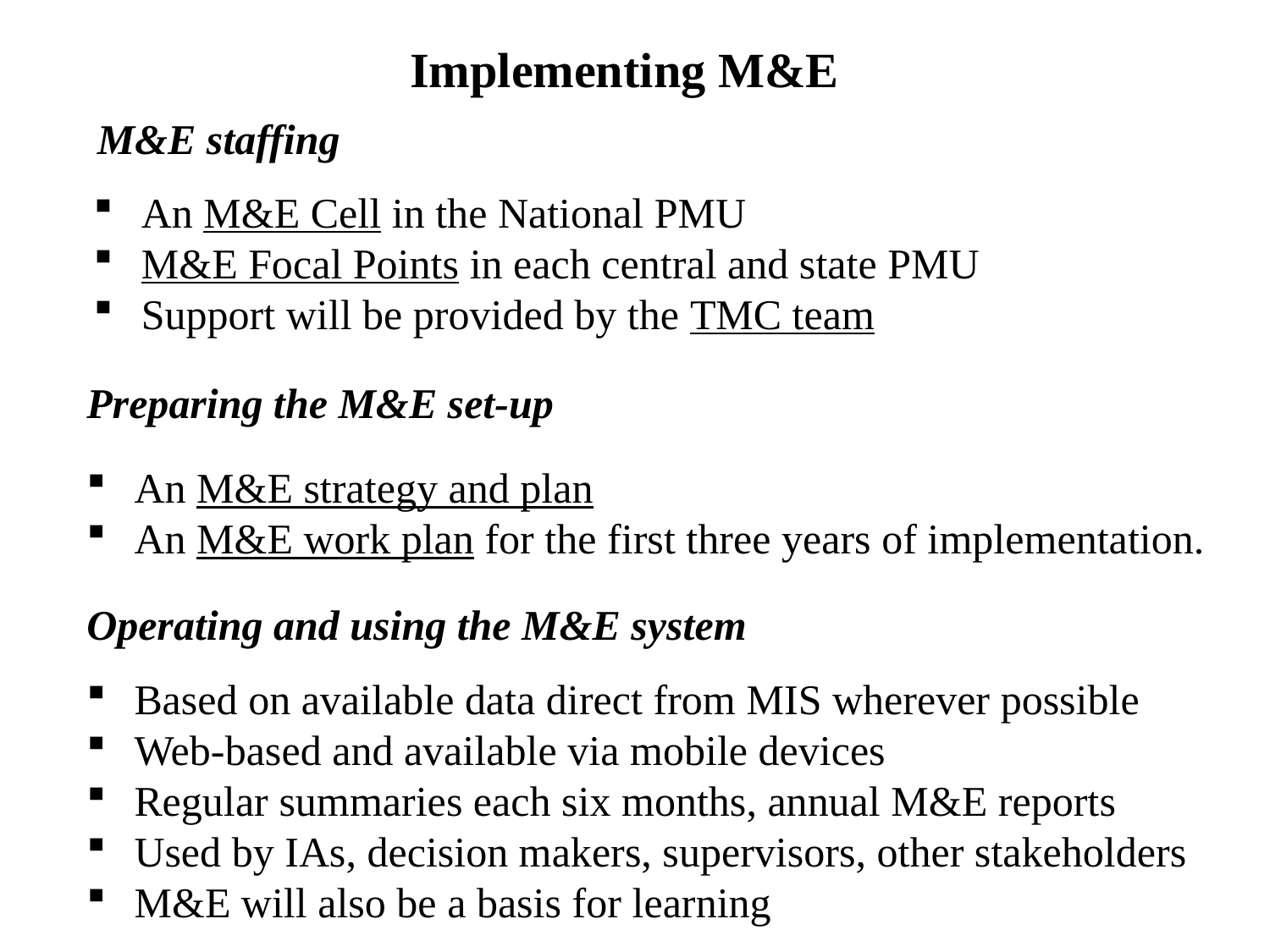

Implementing M&E
M&E staffing
An M&E Cell in the National PMU
M&E Focal Points in each central and state PMU
Support will be provided by the TMC team
Preparing the M&E set-up
An M&E strategy and plan
An M&E work plan for the first three years of implementation.
Operating and using the M&E system
Based on available data direct from MIS wherever possible
Web-based and available via mobile devices
Regular summaries each six months, annual M&E reports
Used by IAs, decision makers, supervisors, other stakeholders
M&E will also be a basis for learning